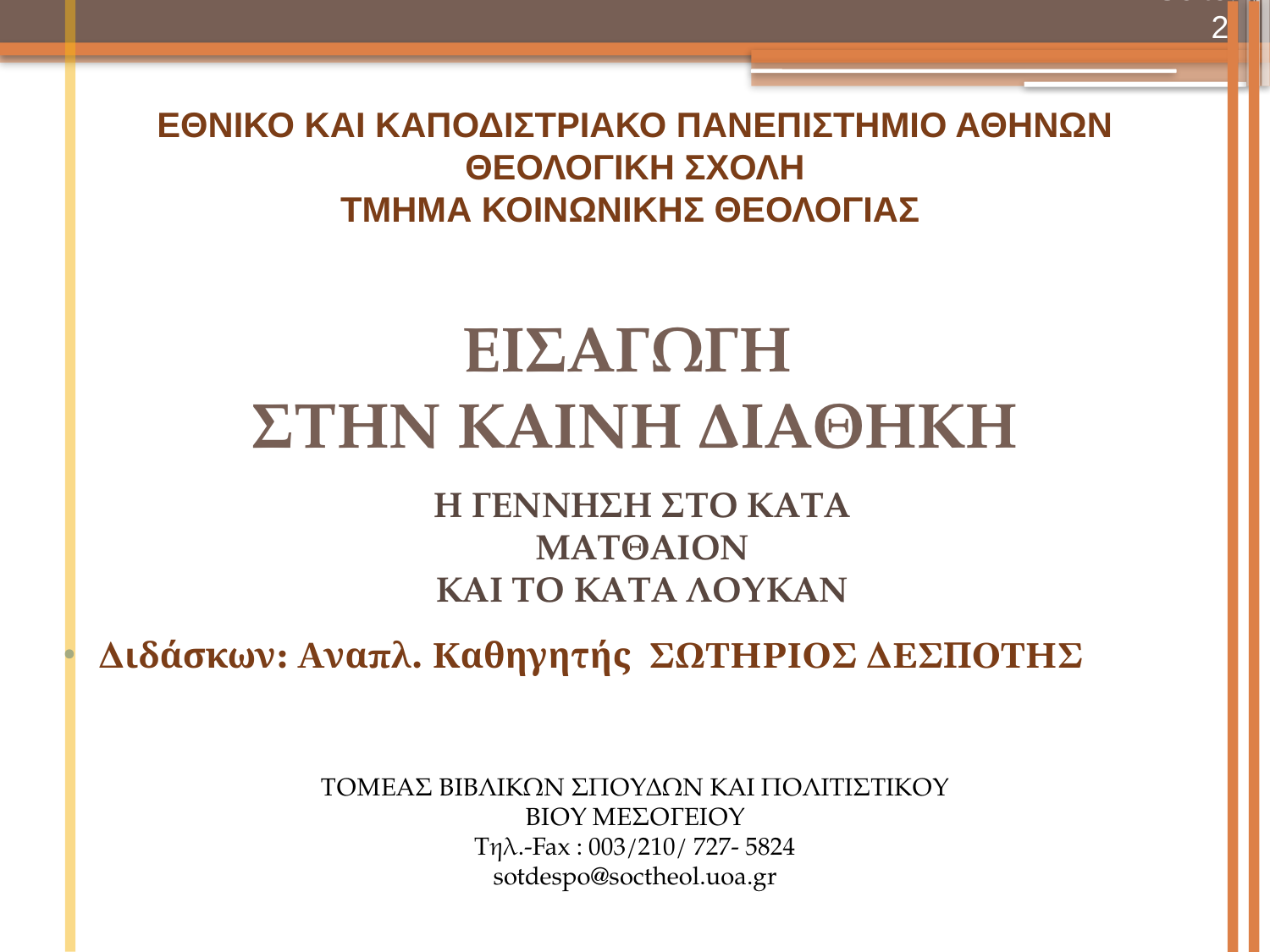

2
ΕΘΝΙΚΟ ΚΑΙ ΚΑΠΟΔΙΣΤΡΙΑΚΟ ΠΑΝΕΠΙΣΤΗΜΙΟ ΑΘΗΝΩΝ
ΘΕΟΛΟΓΙΚΗ ΣΧΟΛΗ
ΤΜΗΜΑ ΚΟΙΝΩΝΙΚΗΣ ΘΕΟΛΟΓΙΑΣ

ΕΙΣΑΓΩΓΗ
ΣΤΗΝ ΚΑΙΝΗ ΔΙΑΘΗΚΗ

Η ΓΕΝΝΗΣΗ ΣΤΟ ΚΑΤΑ ΜΑΤΘΑΙΟΝ
ΚΑΙ ΤΟ ΚΑΤΑ ΛΟΥΚΑΝ

Διδάσκων: Αναπλ. Καθηγητής  ΣΩΤΗΡΙΟΣ ΔΕΣΠΟΤΗΣ
ΤΟΜΕΑΣ ΒΙΒΛΙΚΩΝ ΣΠΟΥΔΩΝ ΚΑΙ ΠΟΛΙΤΙΣΤΙΚΟΥ
ΒΙΟΥ ΜΕΣΟΓΕΙΟΥ
Τηλ.-Fax : 003/210/ 727- 5824
sotdespo@soctheol.uoa.gr